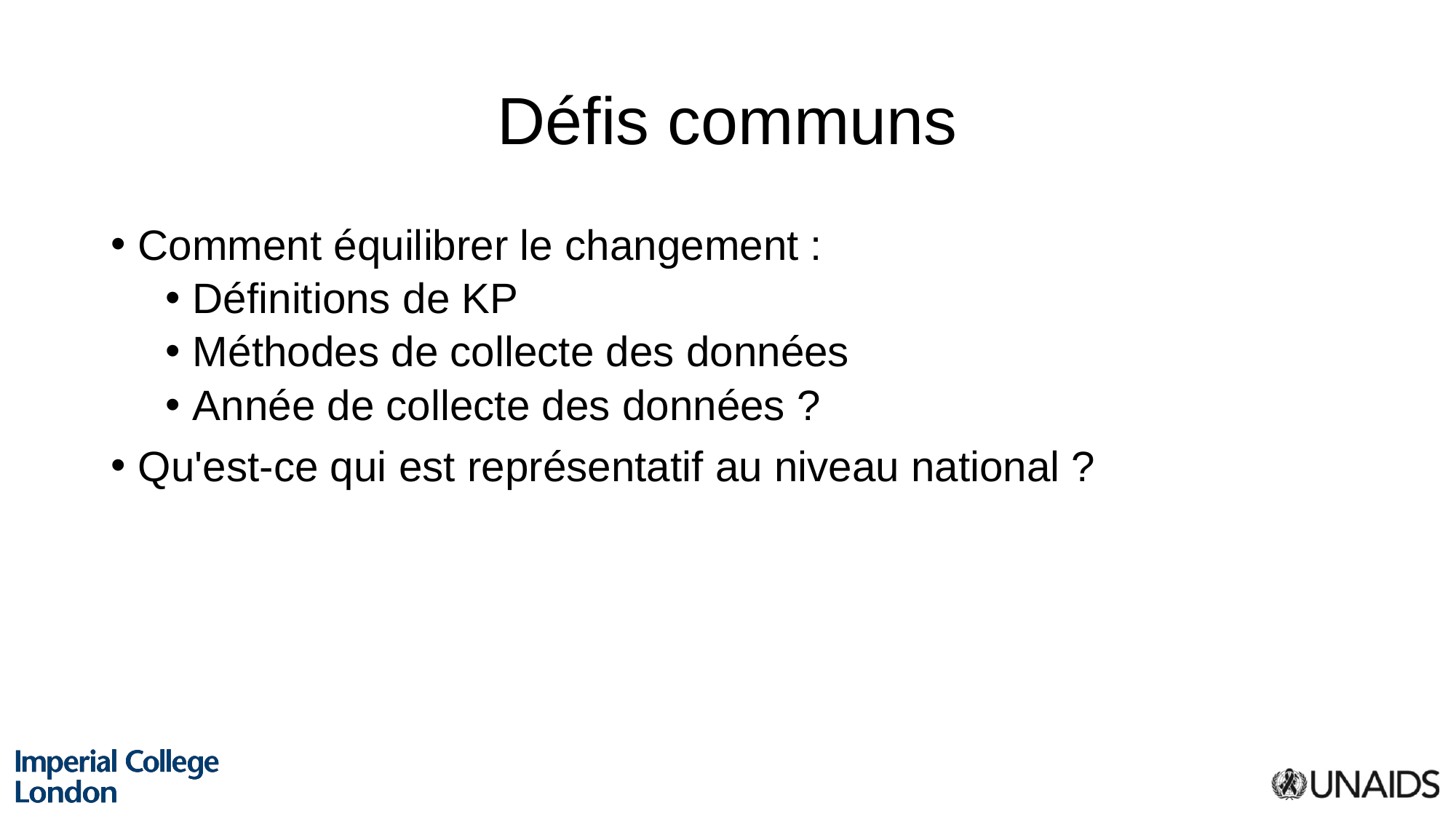

# Défis communs
Comment équilibrer le changement :
Définitions de KP
Méthodes de collecte des données
Année de collecte des données ?
Qu'est-ce qui est représentatif au niveau national ?